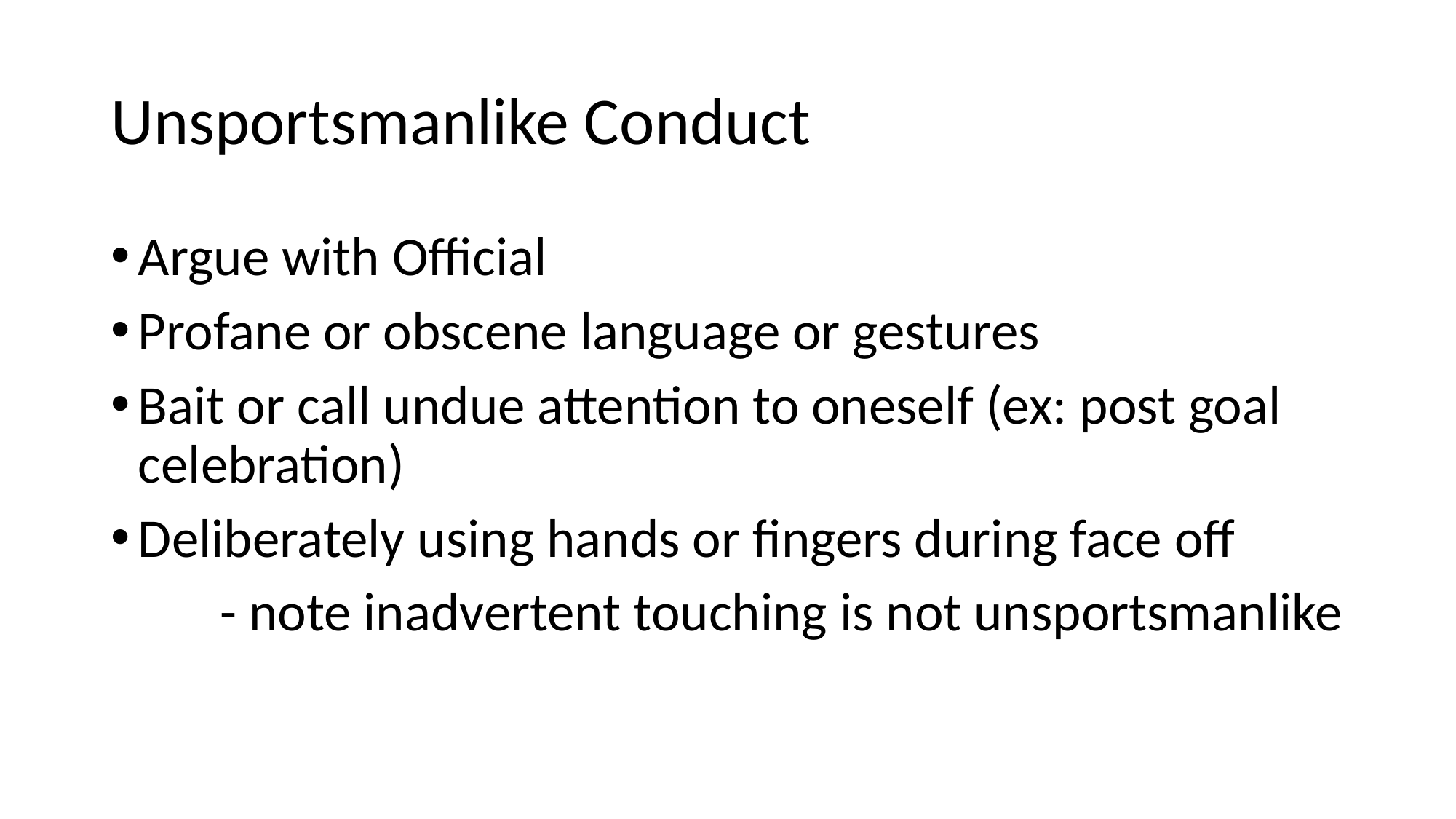

# Unsportsmanlike Conduct
Argue with Official
Profane or obscene language or gestures
Bait or call undue attention to oneself (ex: post goal celebration)
Deliberately using hands or fingers during face off
	- note inadvertent touching is not unsportsmanlike